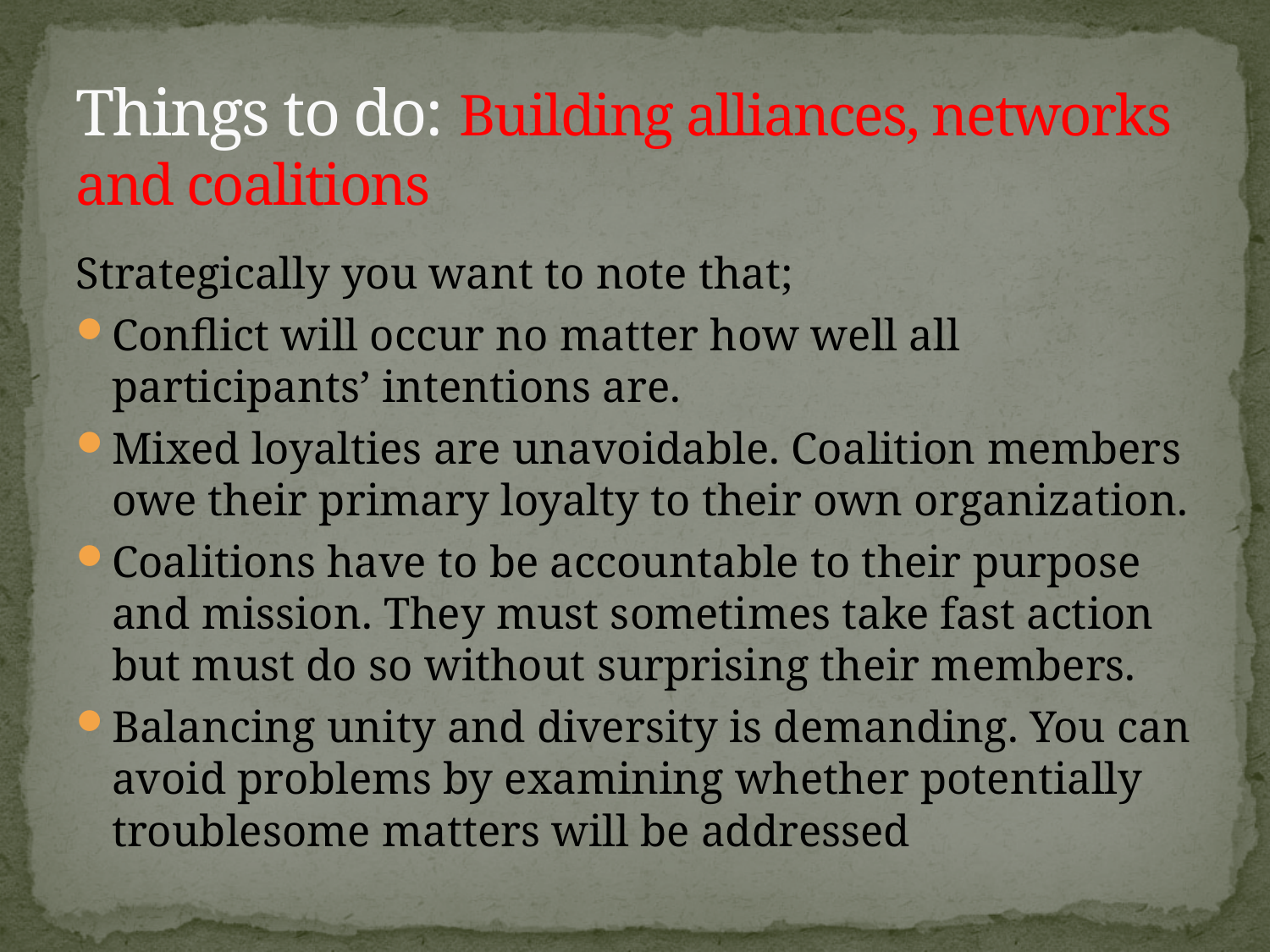

# Things to do: Building alliances, networks and coalitions
Strategically you want to note that;
Conflict will occur no matter how well all participants’ intentions are.
Mixed loyalties are unavoidable. Coalition members owe their primary loyalty to their own organization.
Coalitions have to be accountable to their purpose and mission. They must sometimes take fast action but must do so without surprising their members.
Balancing unity and diversity is demanding. You can avoid problems by examining whether potentially troublesome matters will be addressed